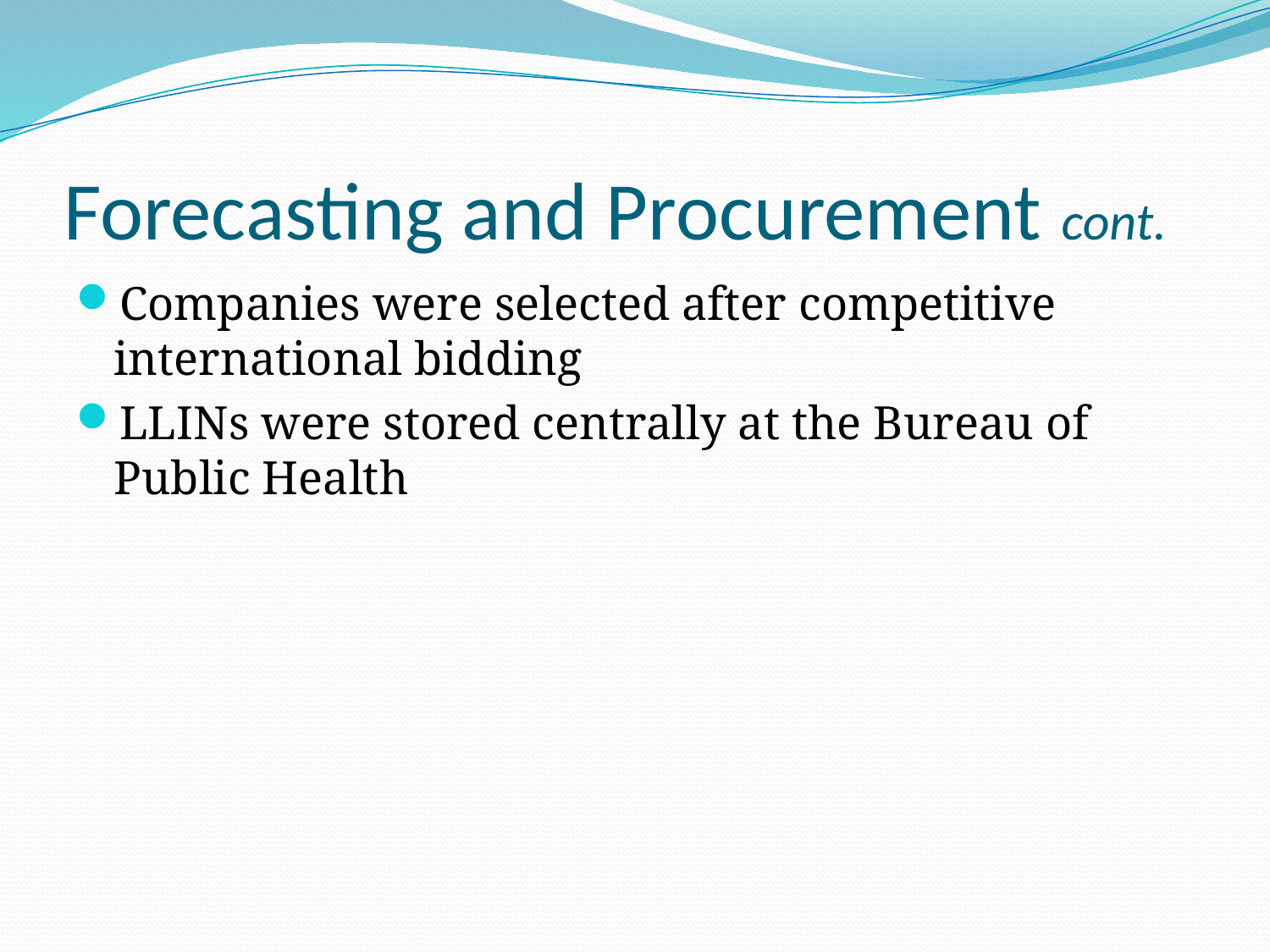

# Forecasting and Procurement cont.
Companies were selected after competitive international bidding
LLINs were stored centrally at the Bureau of Public Health